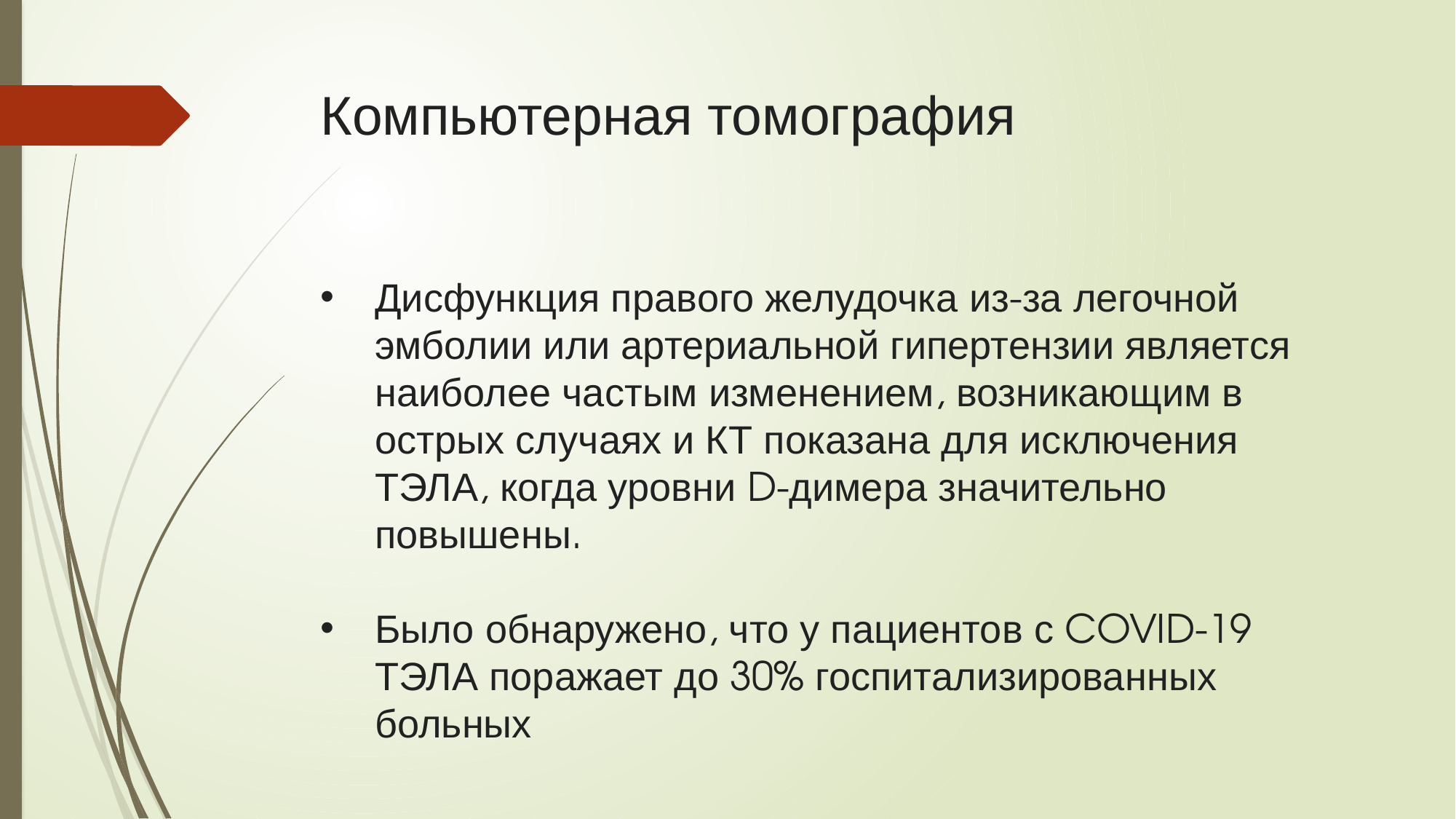

# Компьютерная томография
Дисфункция правого желудочка из-за легочной эмболии или артериальной гипертензии является наиболее частым изменением, возникающим в острых случаях и КТ показана для исключения ТЭЛА, когда уровни D-димера значительно повышены.

Было обнаружено, что у пациентов с COVID-19 ТЭЛА поражает до 30% госпитализированных больных